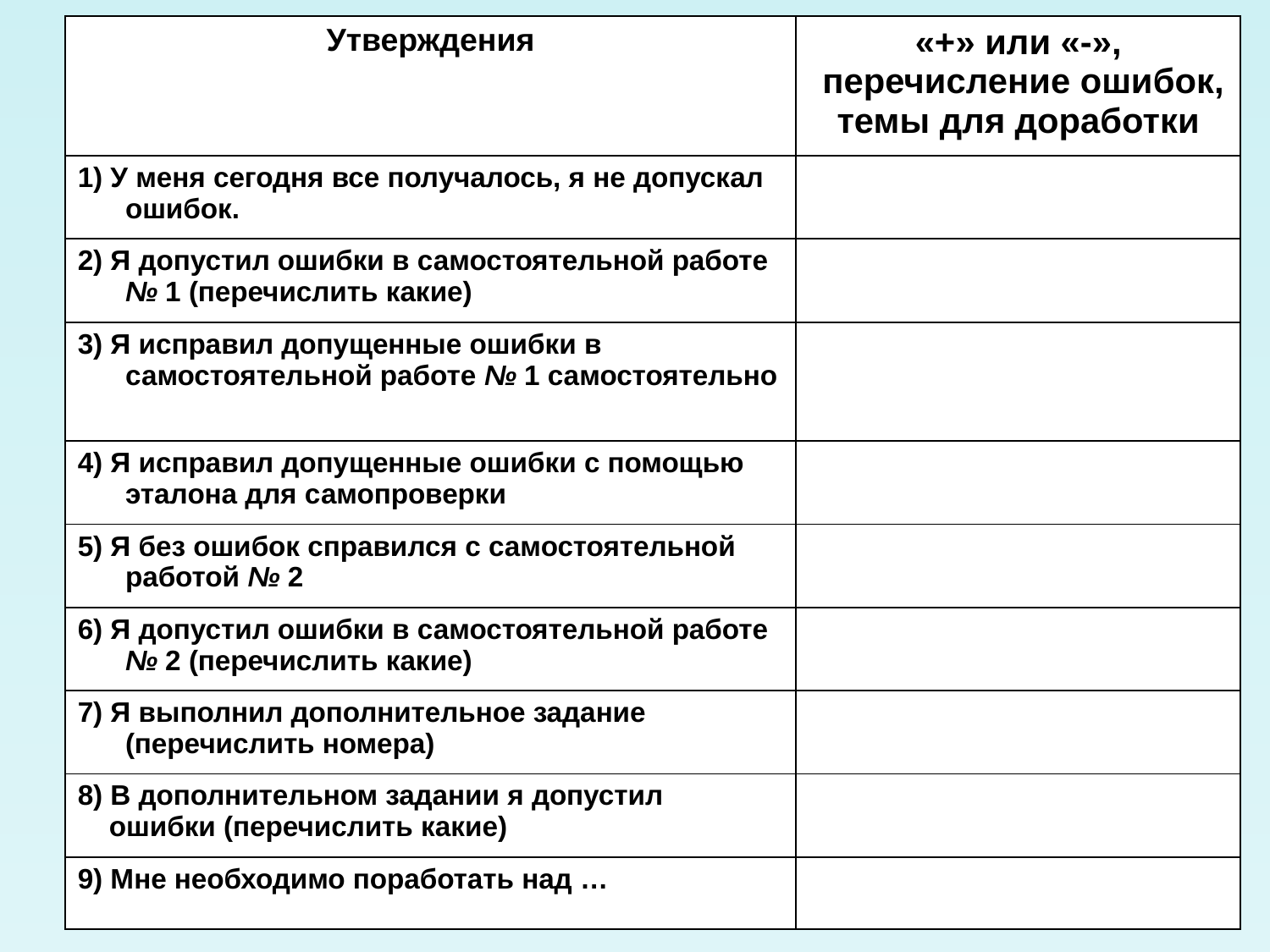

| Утверждения | «+» или «-», перечисление ошибок, темы для доработки |
| --- | --- |
| 1) У меня сегодня все получалось, я не допускал ошибок. |  |
| 2) Я допустил ошибки в самостоятельной работе № 1 (перечислить какие) |  |
| 3) Я исправил допущенные ошибки в самостоятельной работе № 1 самостоятельно |  |
| 4) Я исправил допущенные ошибки с помощью эталона для самопроверки |  |
| 5) Я без ошибок справился с самостоятельной работой № 2 |  |
| 6) Я допустил ошибки в самостоятельной работе № 2 (перечислить какие) |  |
| 7) Я выполнил дополнительное задание (перечислить номера) |  |
| 8) В дополнительном задании я допустил ошибки (перечислить какие) |  |
| 9) Мне необходимо поработать над … |  |